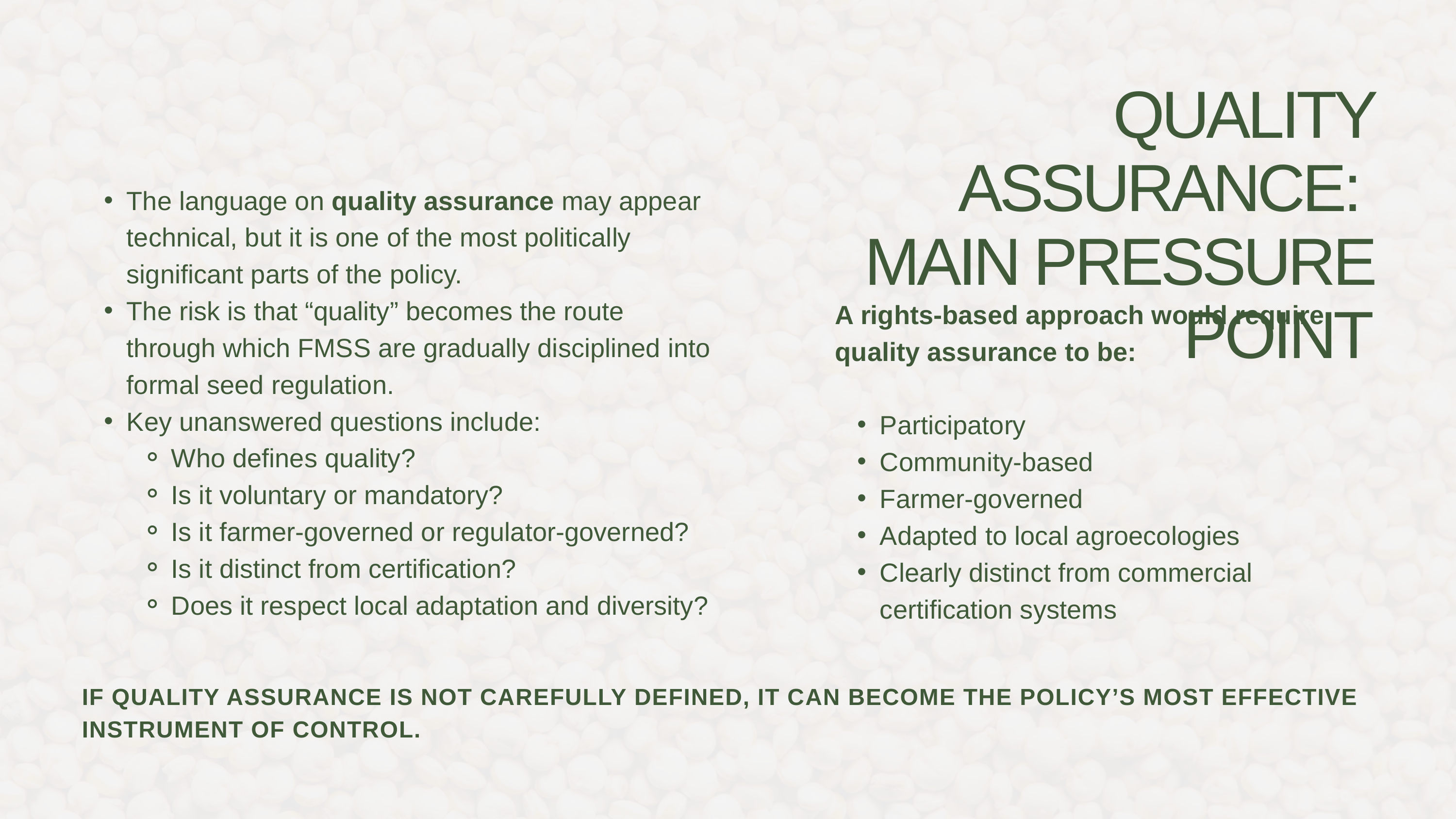

QUALITY ASSURANCE:  MAIN PRESSURE POINT
The language on quality assurance may appear technical, but it is one of the most politically significant parts of the policy.
The risk is that “quality” becomes the route through which FMSS are gradually disciplined into formal seed regulation.
Key unanswered questions include:
Who defines quality?
Is it voluntary or mandatory?
Is it farmer-governed or regulator-governed?
Is it distinct from certification?
Does it respect local adaptation and diversity?
A rights-based approach would require quality assurance to be:

Participatory
Community-based
Farmer-governed
Adapted to local agroecologies
Clearly distinct from commercial certification systems
IF QUALITY ASSURANCE IS NOT CAREFULLY DEFINED, IT CAN BECOME THE POLICY’S MOST EFFECTIVE INSTRUMENT OF CONTROL.